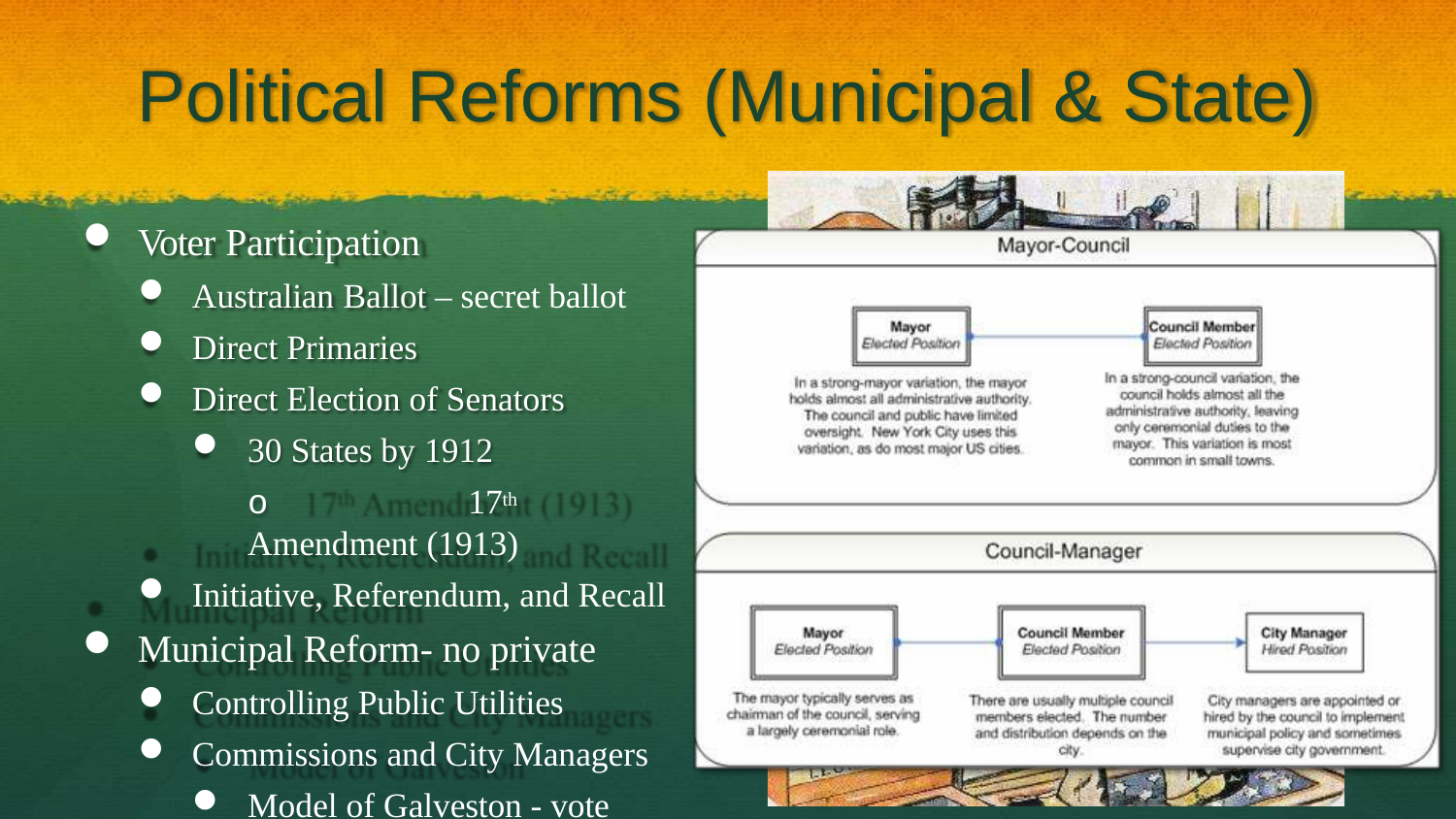

# Political Reforms (Municipal & State)

Voter Participation
Australian Ballot – secret ballot
Direct Primaries
Direct Election of Senators
30 States by 1912
o	17th Amendment (1913)
Initiative, Referendum, and Recall
Municipal Reform- no private
Controlling Public Utilities
Commissions and City Managers
Model of Galveston - vote